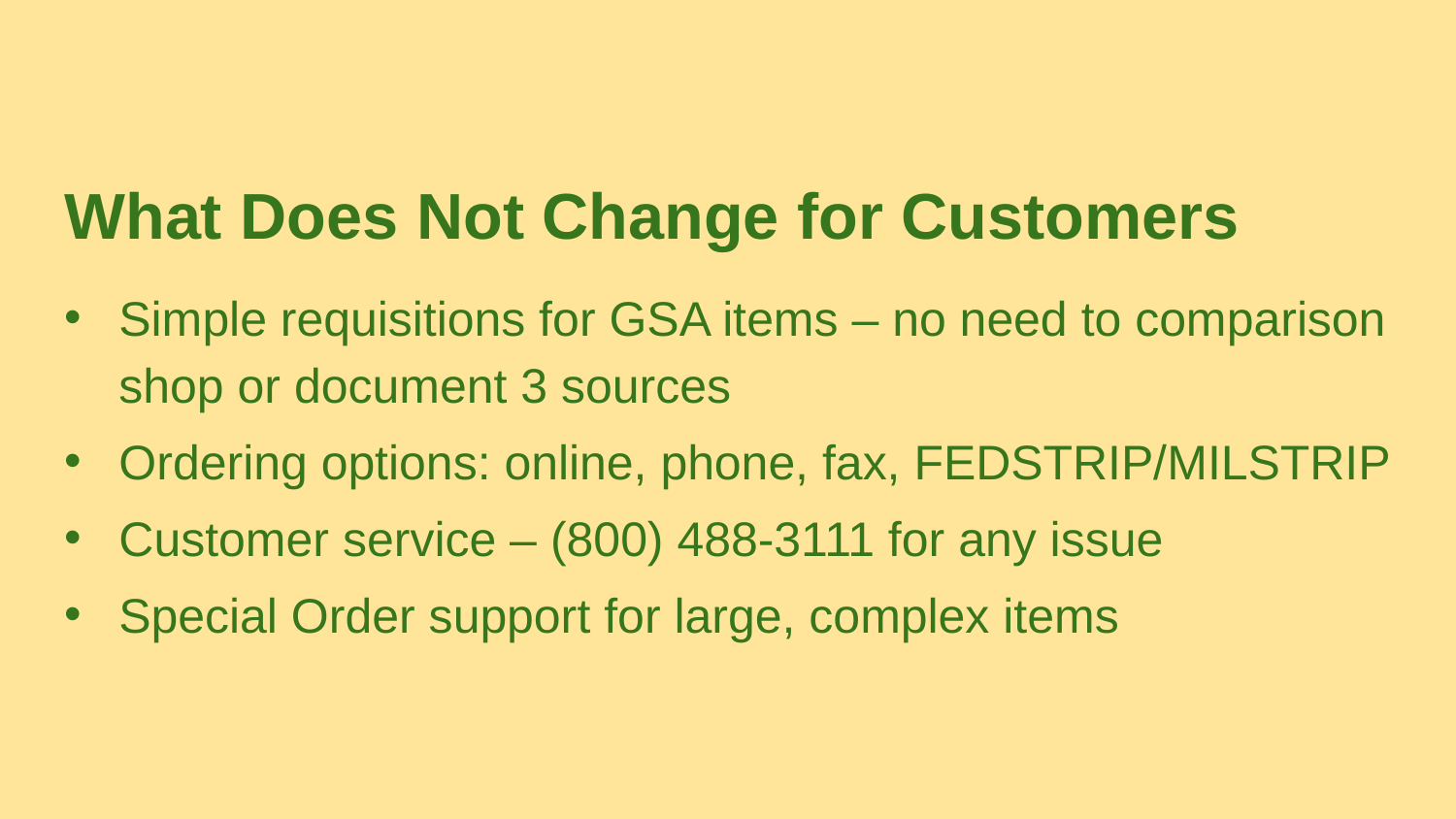

# What Does Not Change for Customers
Simple requisitions for GSA items – no need to comparison shop or document 3 sources
Ordering options: online, phone, fax, FEDSTRIP/MILSTRIP
Customer service – (800) 488-3111 for any issue
Special Order support for large, complex items